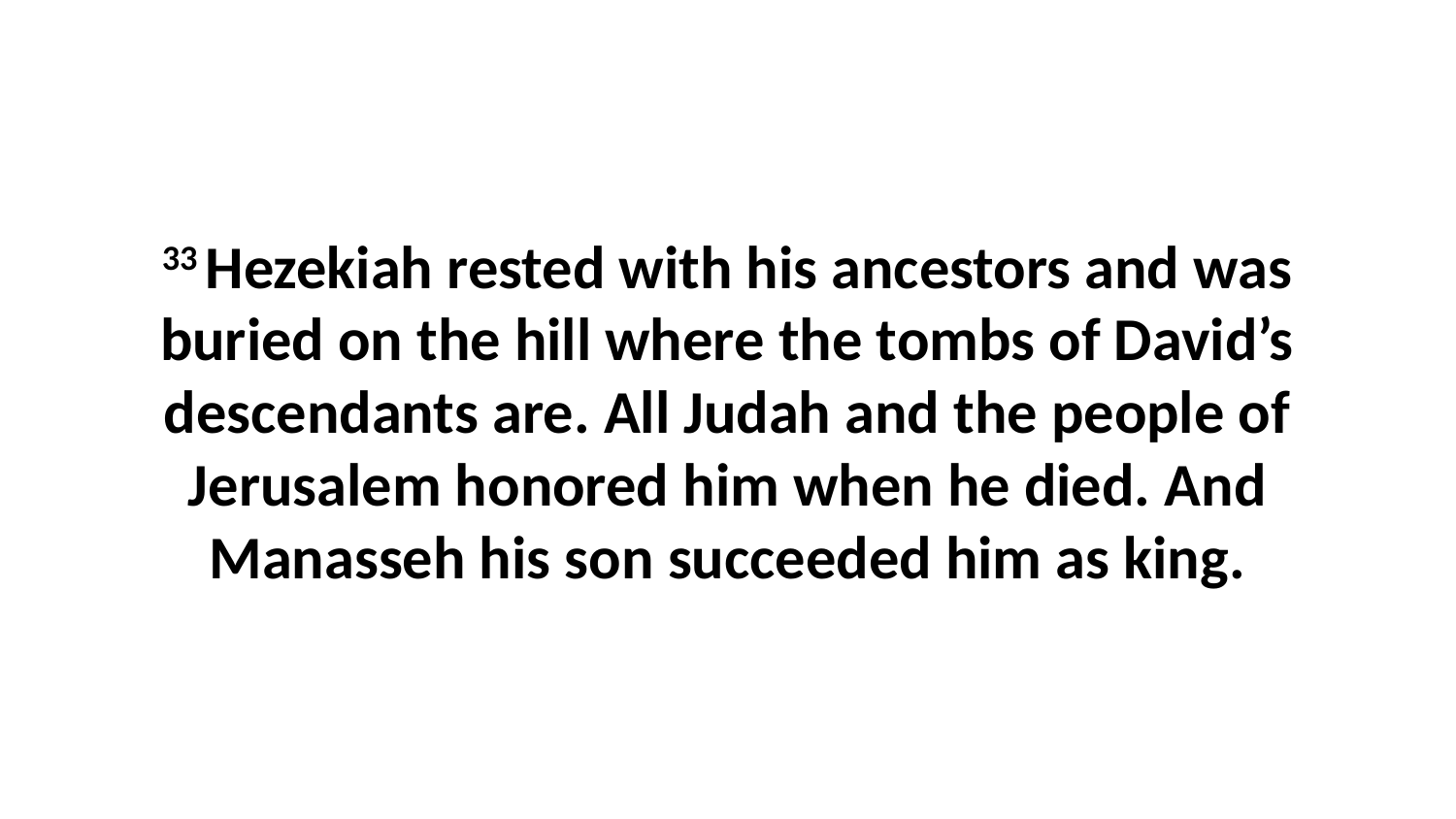

33 Hezekiah rested with his ancestors and was buried on the hill where the tombs of David’s descendants are. All Judah and the people of Jerusalem honored him when he died. And Manasseh his son succeeded him as king.